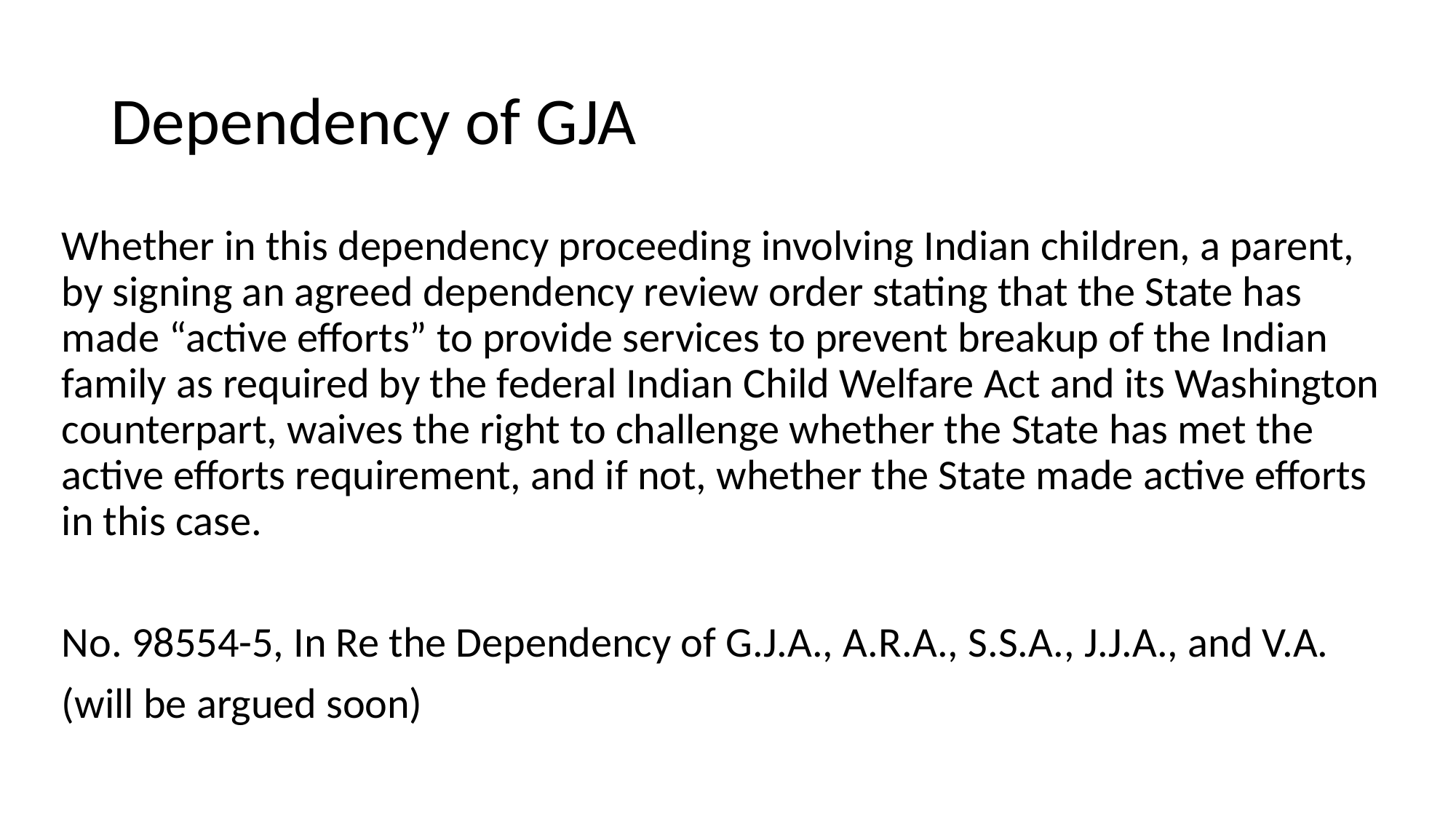

# Dependency of GJA
Whether in this dependency proceeding involving Indian children, a parent, by signing an agreed dependency review order stating that the State has made “active efforts” to provide services to prevent breakup of the Indian family as required by the federal Indian Child Welfare Act and its Washington counterpart, waives the right to challenge whether the State has met the active efforts requirement, and if not, whether the State made active efforts in this case.

No. 98554-5, In Re the Dependency of G.J.A., A.R.A., S.S.A., J.J.A., and V.A.
(will be argued soon)